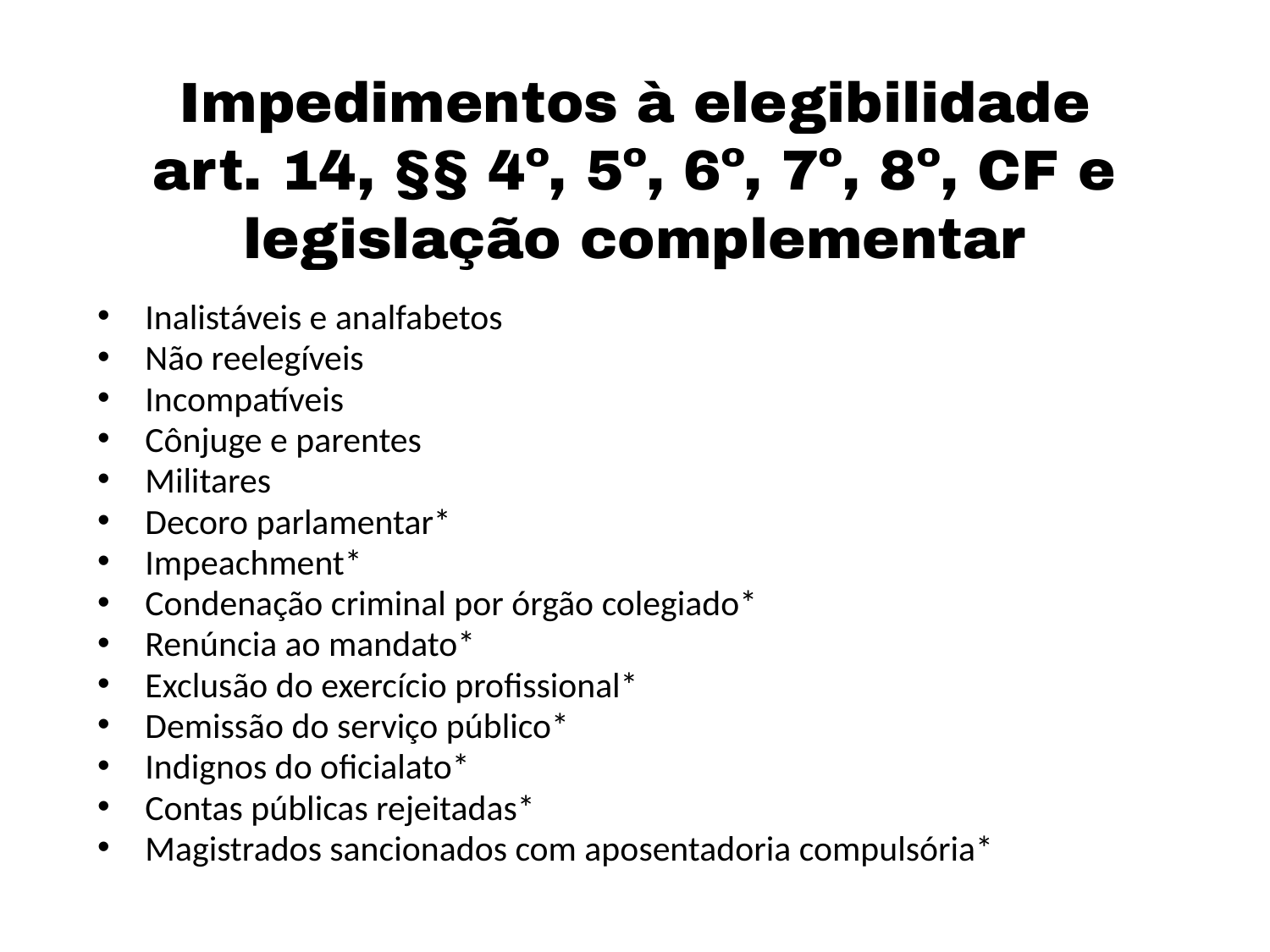

# Impedimentos à elegibilidade art. 14, §§ 4º, 5º, 6º, 7º, 8º, CF e legislação complementar
Inalistáveis e analfabetos
Não reelegíveis
Incompatíveis
Cônjuge e parentes
Militares
Decoro parlamentar*
Impeachment*
Condenação criminal por órgão colegiado*
Renúncia ao mandato*
Exclusão do exercício profissional*
Demissão do serviço público*
Indignos do oficialato*
Contas públicas rejeitadas*
Magistrados sancionados com aposentadoria compulsória*